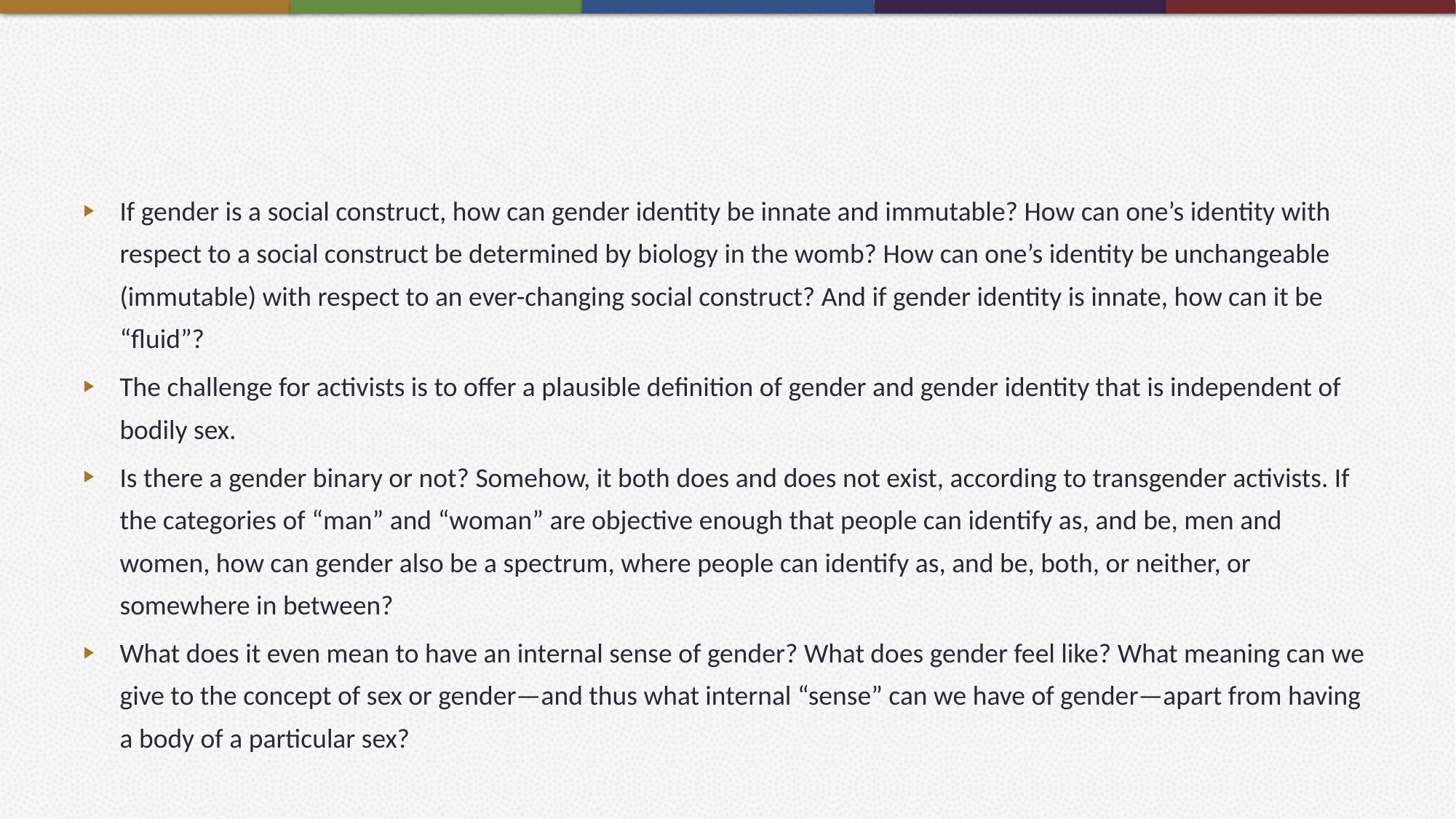

#
If gender is a social construct, how can gender identity be innate and immutable? How can one’s identity with respect to a social construct be determined by biology in the womb? How can one’s identity be unchangeable (immutable) with respect to an ever-changing social construct? And if gender identity is innate, how can it be “fluid”?
The challenge for activists is to offer a plausible definition of gender and gender identity that is independent of bodily sex.
Is there a gender binary or not? Somehow, it both does and does not exist, according to transgender activists. If the categories of “man” and “woman” are objective enough that people can identify as, and be, men and women, how can gender also be a spectrum, where people can identify as, and be, both, or neither, or somewhere in between?
What does it even mean to have an internal sense of gender? What does gender feel like? What meaning can we give to the concept of sex or gender—and thus what internal “sense” can we have of gender—apart from having a body of a particular sex?